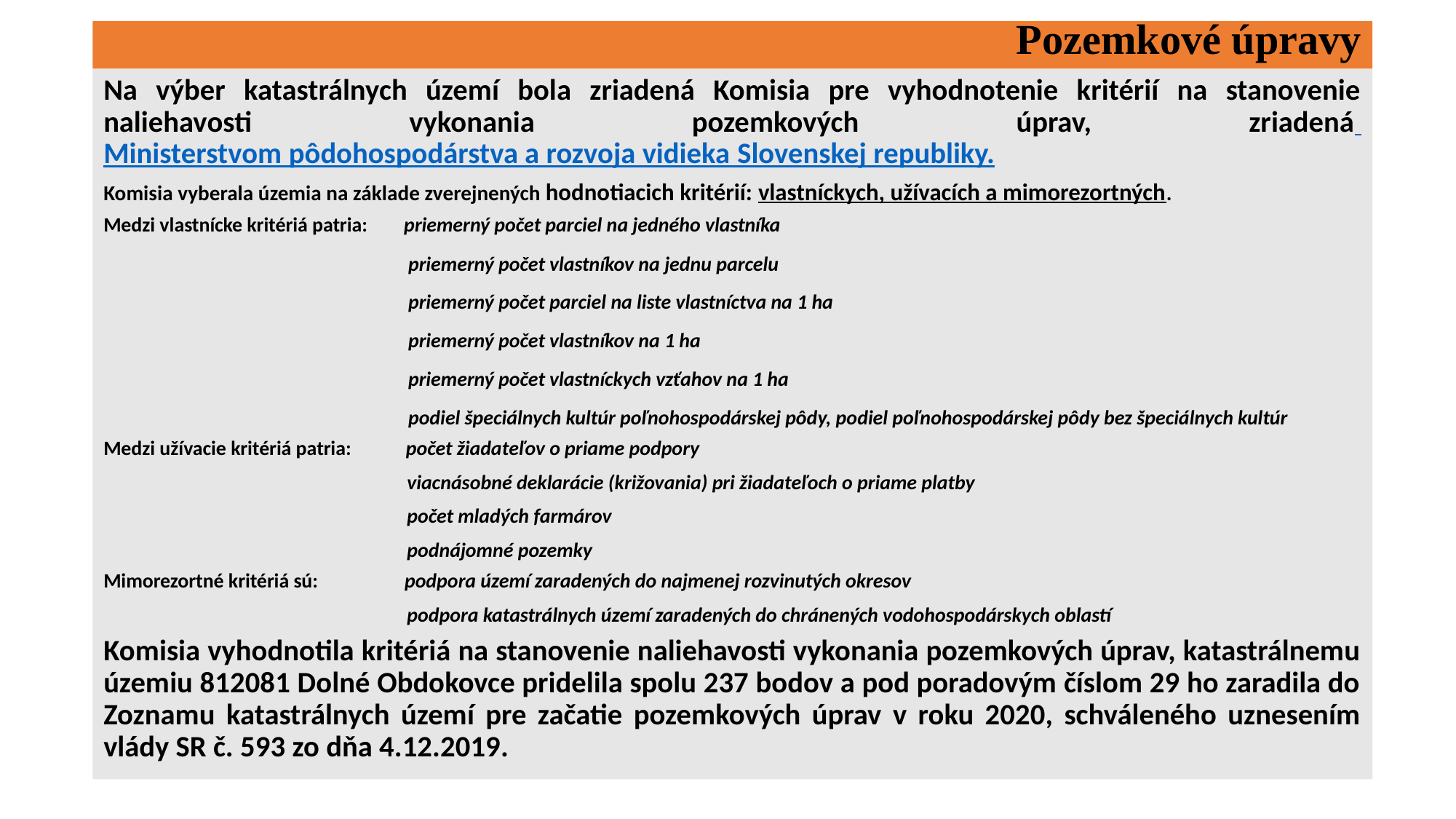

# Pozemkové úpravy
Na výber katastrálnych území bola zriadená Komisia pre vyhodnotenie kritérií na stanovenie naliehavosti vykonania pozemkových úprav, zriadená Ministerstvom pôdohospodárstva a rozvoja vidieka Slovenskej republiky.
Komisia vyberala územia na základe zverejnených hodnotiacich kritérií: vlastníckych, užívacích a mimorezortných.
Medzi vlastnícke kritériá patria:        priemerný počet parciel na jedného vlastníka
                                                                   priemerný počet vlastníkov na jednu parcelu
                                                                   priemerný počet parciel na liste vlastníctva na 1 ha
                                                                   priemerný počet vlastníkov na 1 ha
                                                                   priemerný počet vlastníckych vzťahov na 1 ha
                                                                   podiel špeciálnych kultúr poľnohospodárskej pôdy, podiel poľnohospodárskej pôdy bez špeciálnych kultúr
Medzi užívacie kritériá patria:            počet žiadateľov o priame podpory
                                                       viacnásobné deklarácie (križovania) pri žiadateľoch o priame platby
                                                       počet mladých farmárov
                                                       podnájomné pozemky
Mimorezortné kritériá sú:                   podpora území zaradených do najmenej rozvinutých okresov
                                                       podpora katastrálnych území zaradených do chránených vodohospodárskych oblastí
Komisia vyhodnotila kritériá na stanovenie naliehavosti vykonania pozemkových úprav, katastrálnemu územiu 812081 Dolné Obdokovce pridelila spolu 237 bodov a pod poradovým číslom 29 ho zaradila do Zoznamu katastrálnych území pre začatie pozemkových úprav v roku 2020, schváleného uznesením vlády SR č. 593 zo dňa 4.12.2019.